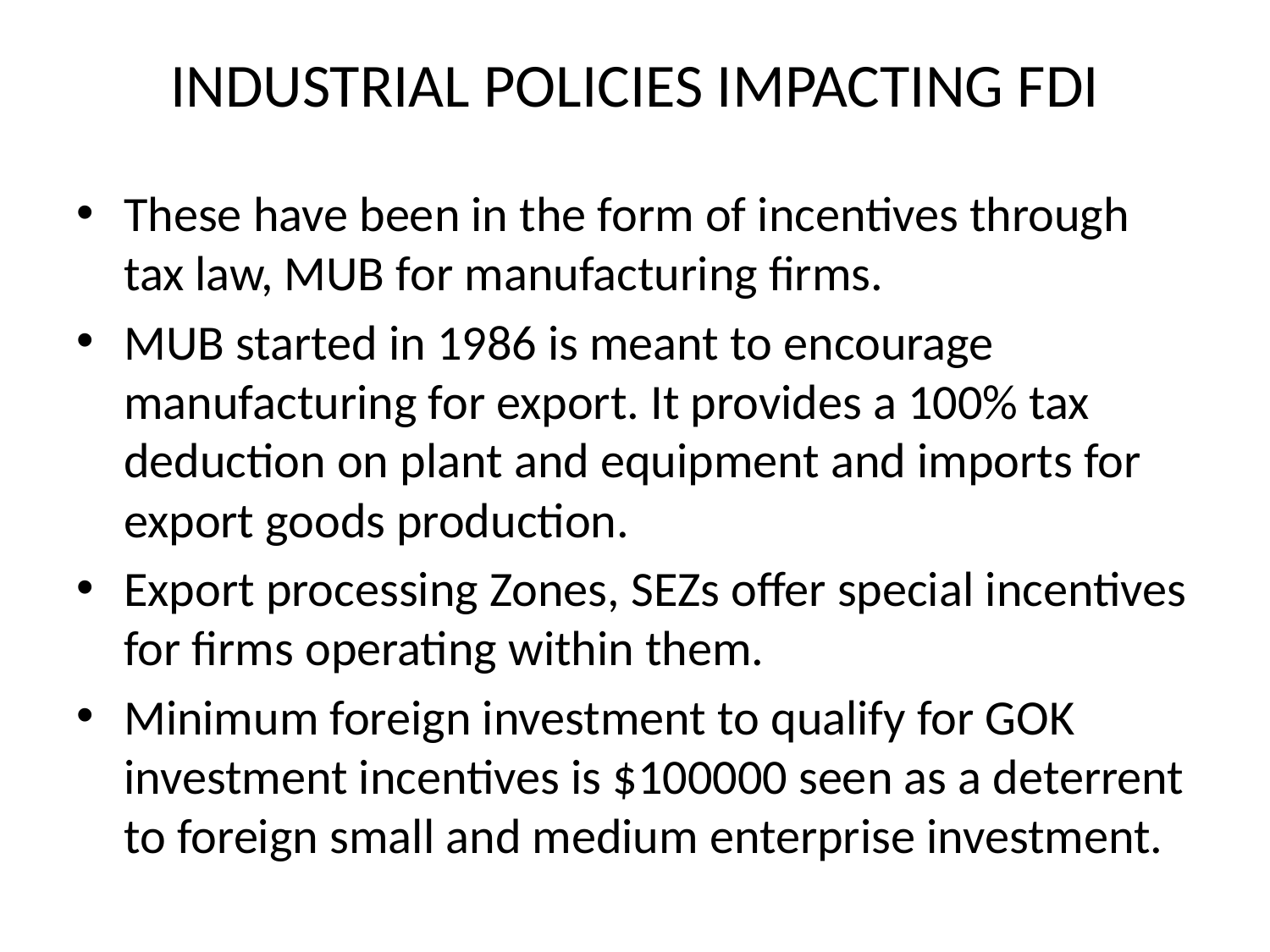

# INDUSTRIAL POLICIES IMPACTING FDI
These have been in the form of incentives through tax law, MUB for manufacturing firms.
MUB started in 1986 is meant to encourage manufacturing for export. It provides a 100% tax deduction on plant and equipment and imports for export goods production.
Export processing Zones, SEZs offer special incentives for firms operating within them.
Minimum foreign investment to qualify for GOK investment incentives is $100000 seen as a deterrent to foreign small and medium enterprise investment.